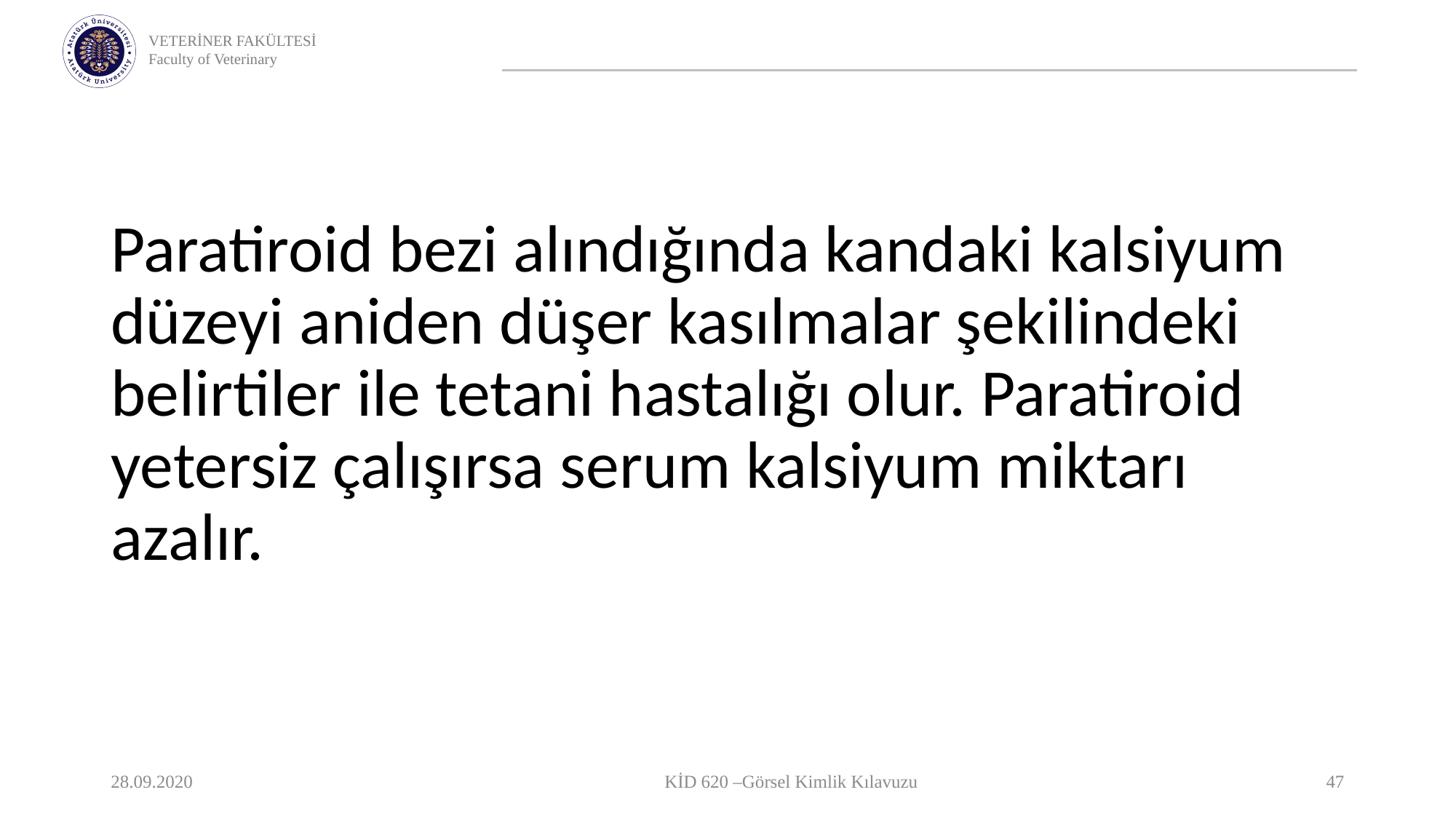

# Paratiroid bezi alındığında kandaki kalsiyum düzeyi aniden düşer kasılmalar şekilindeki belirtiler ile tetani hastalığı olur. Paratiroid yetersiz çalışırsa serum kalsiyum miktarı azalır.
28.09.2020
KİD 620 –Görsel Kimlik Kılavuzu
47